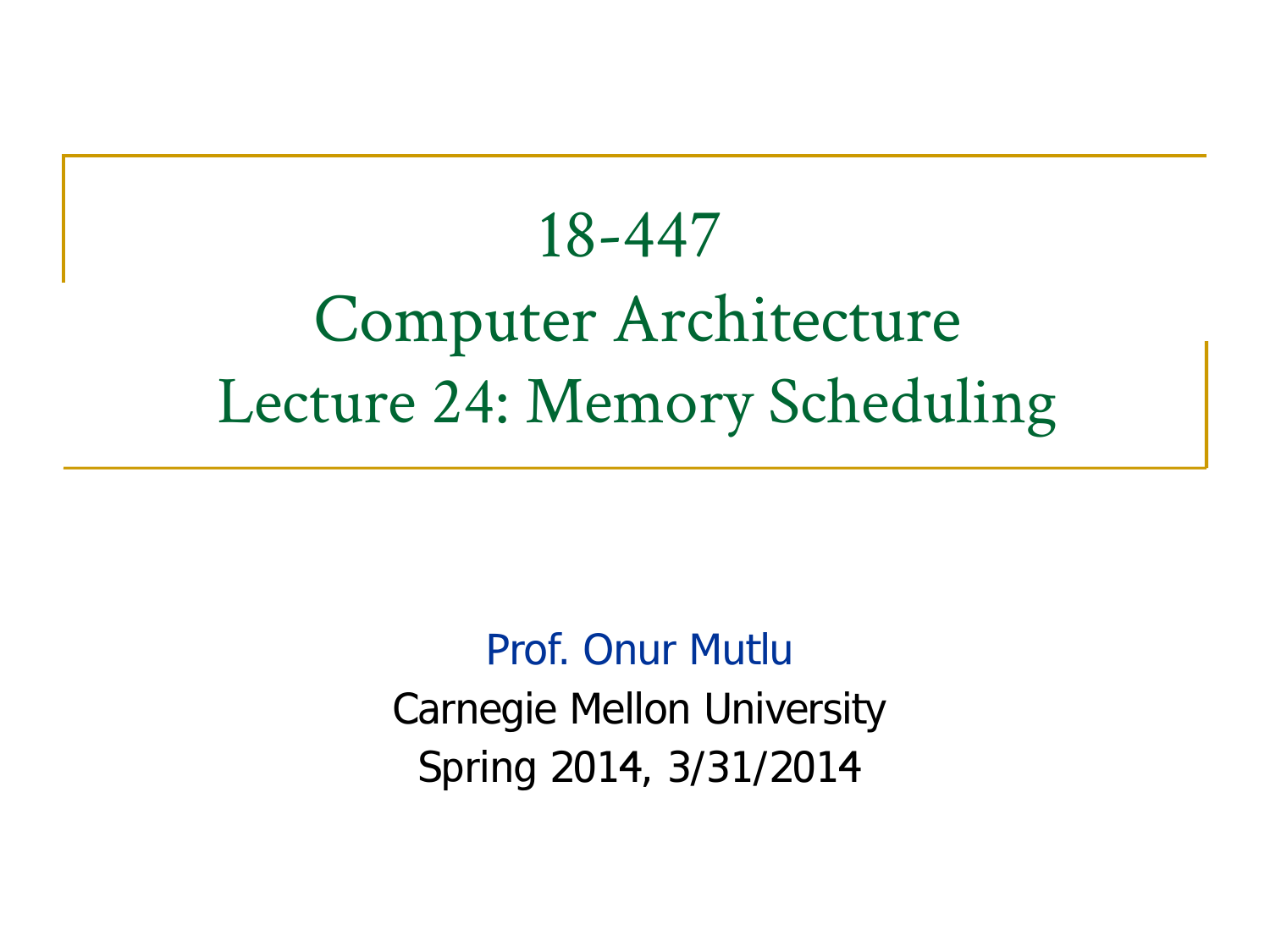

# 18-447 Computer Architecture Lecture 24: Memory Scheduling

Prof. Onur Mutlu
Carnegie Mellon University
Spring 2014, 3/31/2014